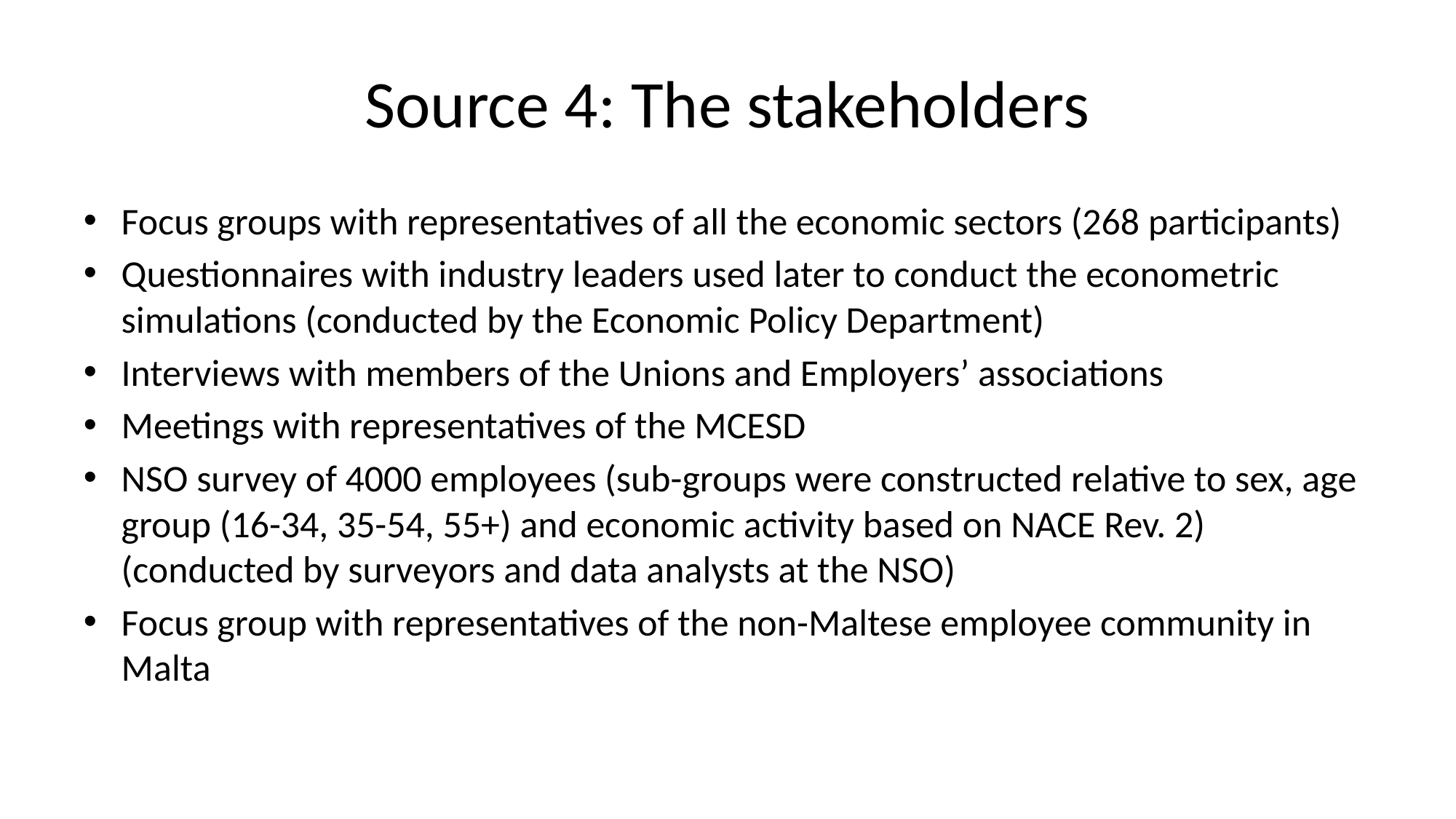

# Source 4: The stakeholders
Focus groups with representatives of all the economic sectors (268 participants)
Questionnaires with industry leaders used later to conduct the econometric simulations (conducted by the Economic Policy Department)
Interviews with members of the Unions and Employers’ associations
Meetings with representatives of the MCESD
NSO survey of 4000 employees (sub-groups were constructed relative to sex, age group (16-34, 35-54, 55+) and economic activity based on NACE Rev. 2) (conducted by surveyors and data analysts at the NSO)
Focus group with representatives of the non-Maltese employee community in Malta